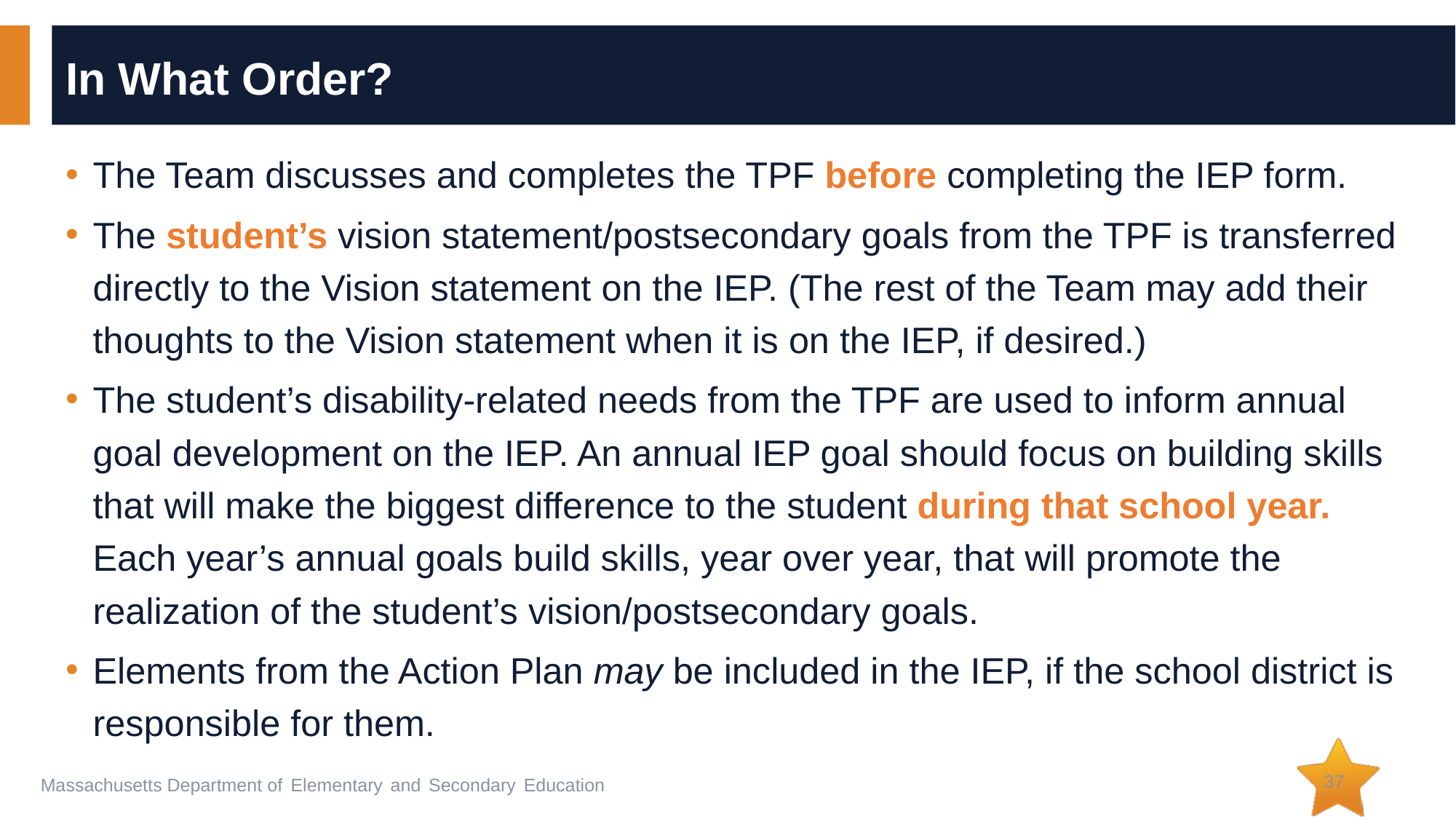

# In What Order?
The Team discusses and completes the TPF before completing the IEP form.
The student’s vision statement/postsecondary goals from the TPF is transferred directly to the Vision statement on the IEP. (The rest of the Team may add their thoughts to the Vision statement when it is on the IEP, if desired.)
The student’s disability-related needs from the TPF are used to inform annual goal development on the IEP. An annual IEP goal should focus on building skills that will make the biggest difference to the student during that school year. Each year’s annual goals build skills, year over year, that will promote the realization of the student’s vision/postsecondary goals.
Elements from the Action Plan may be included in the IEP, if the school district is responsible for them.

37